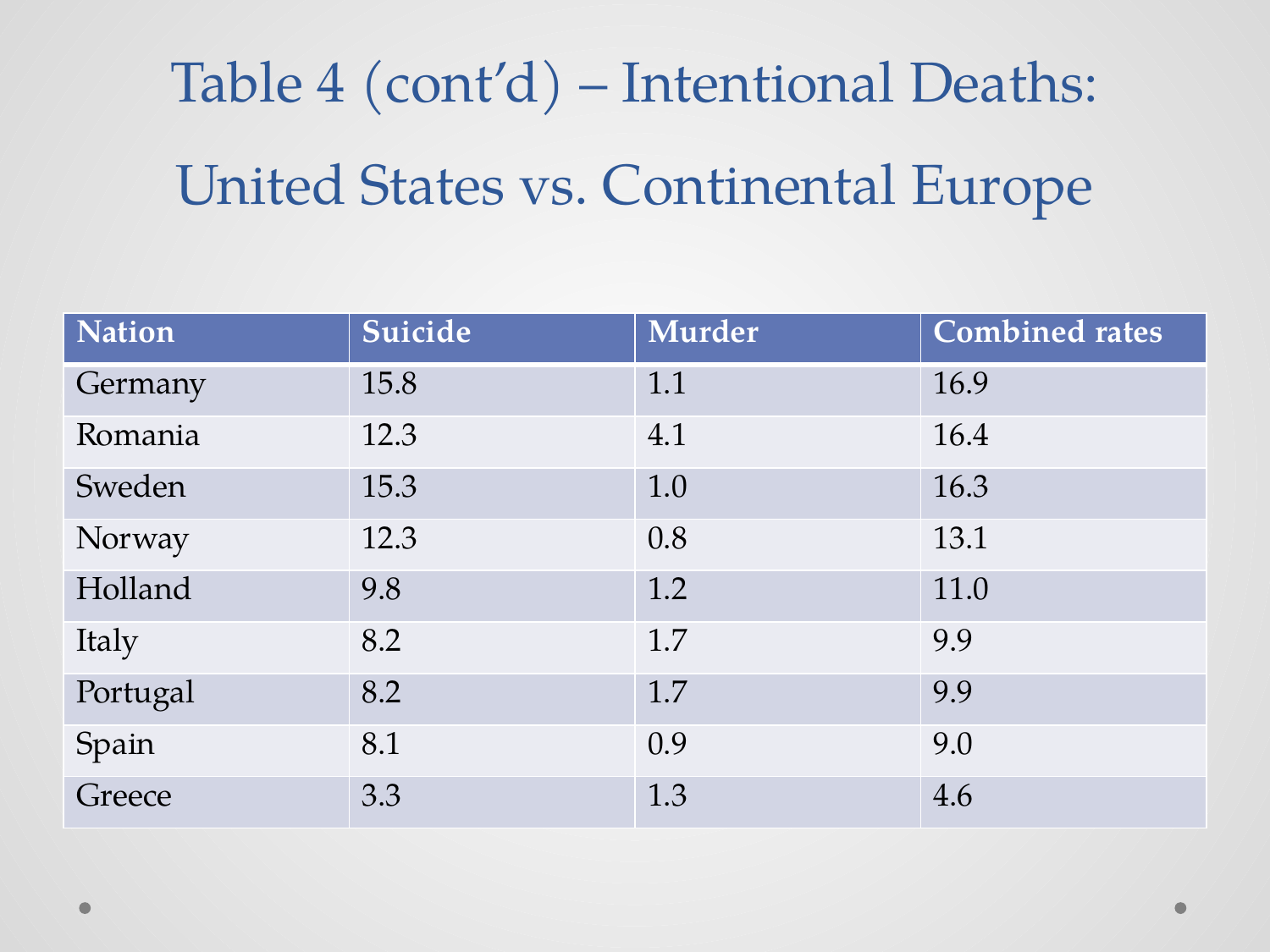

# Table 4 (cont’d) – Intentional Deaths: United States vs. Continental Europe
| Nation | Suicide | Murder | Combined rates |
| --- | --- | --- | --- |
| Germany | 15.8 | 1.1 | 16.9 |
| Romania | 12.3 | 4.1 | 16.4 |
| Sweden | 15.3 | 1.0 | 16.3 |
| Norway | 12.3 | 0.8 | 13.1 |
| Holland | 9.8 | 1.2 | 11.0 |
| Italy | 8.2 | 1.7 | 9.9 |
| Portugal | 8.2 | 1.7 | 9.9 |
| Spain | 8.1 | 0.9 | 9.0 |
| Greece | 3.3 | 1.3 | 4.6 |